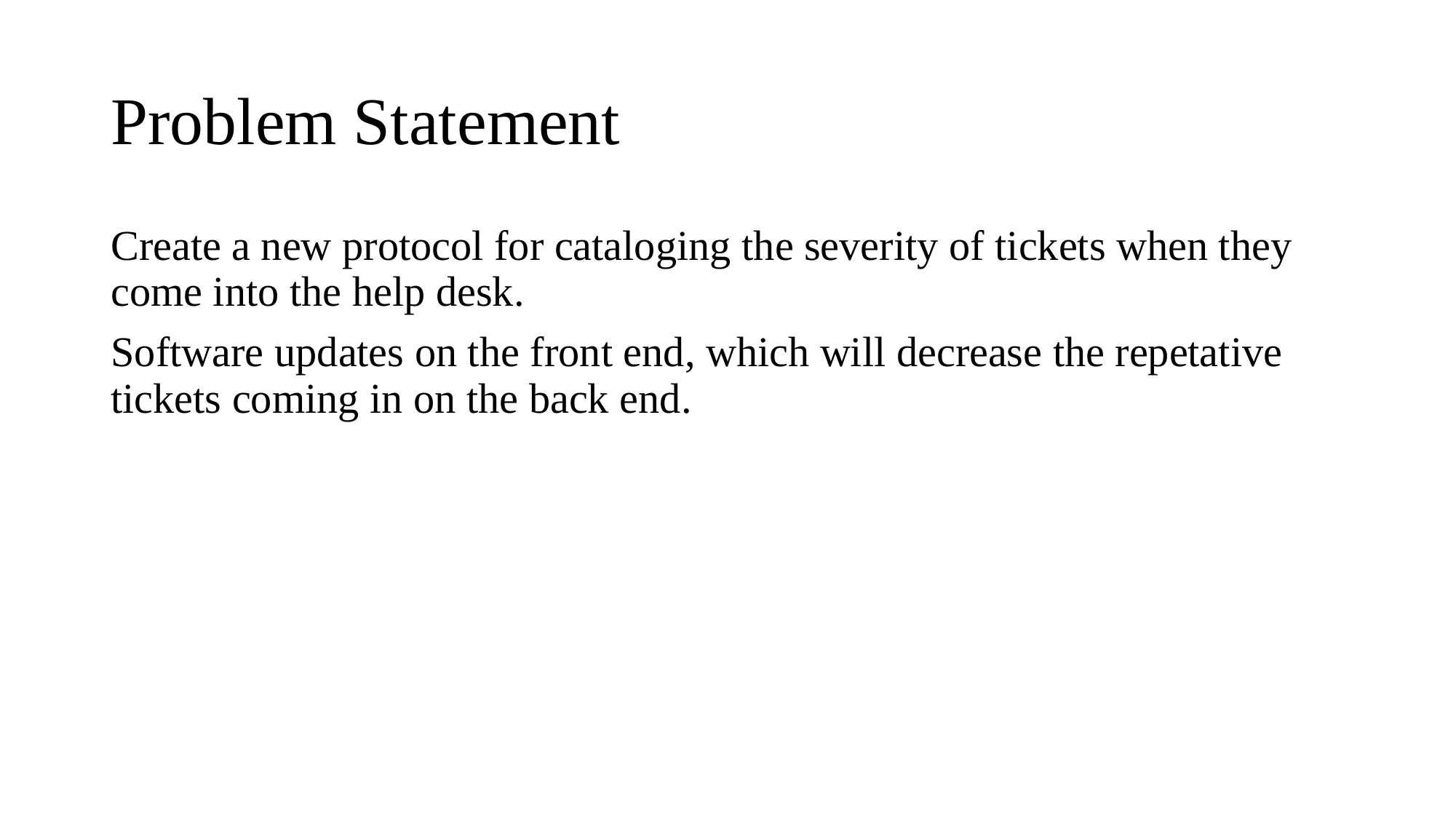

# Problem Statement
Create a new protocol for cataloging the severity of tickets when they come into the help desk.
Software updates on the front end, which will decrease the repetative tickets coming in on the back end.